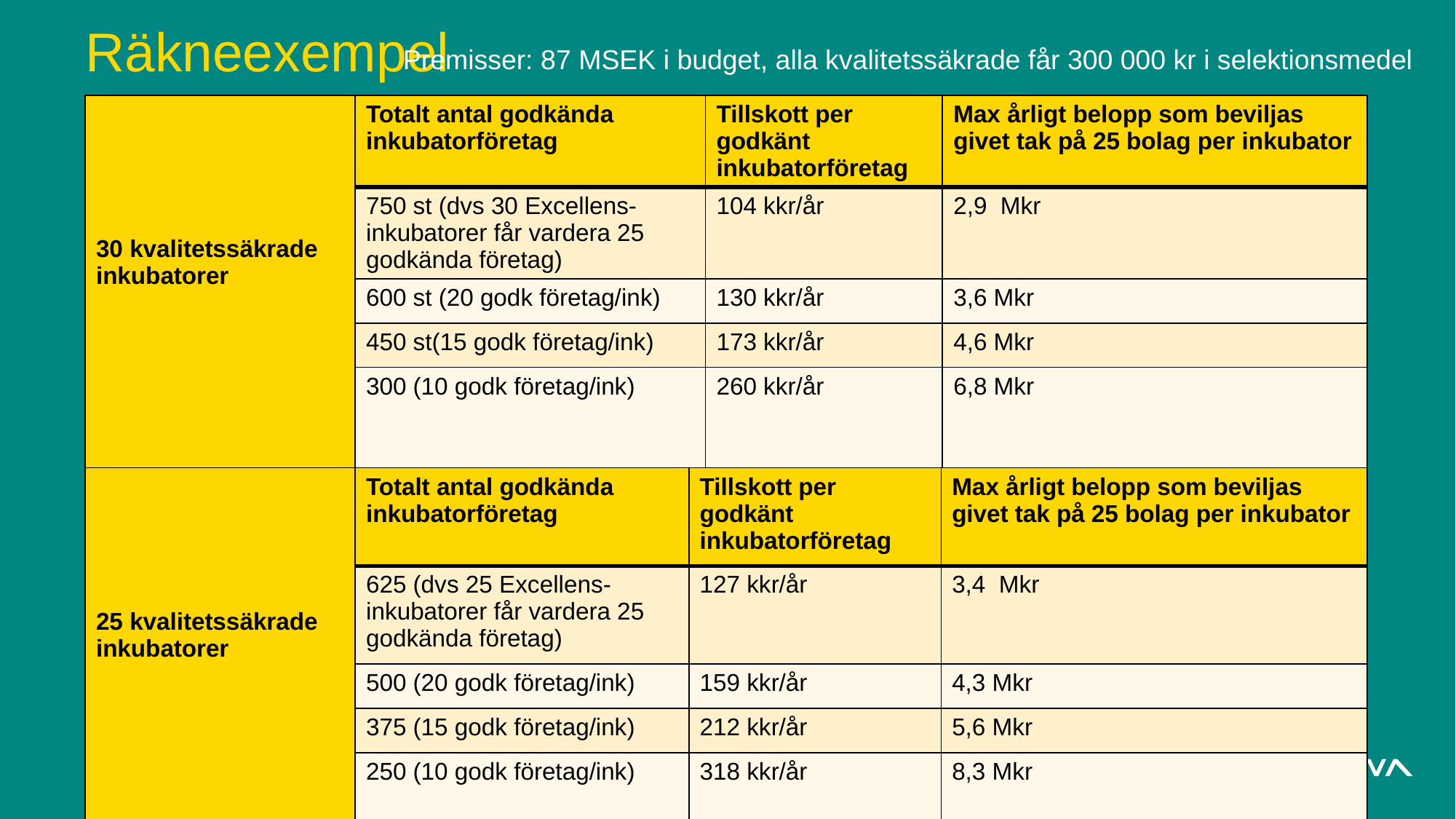

# Räkneexempel
Premisser: 87 MSEK i budget, alla kvalitetssäkrade får 300 000 kr i selektionsmedel
| 30 kvalitetssäkrade inkubatorer | Totalt antal godkända inkubatorföretag | Tillskott per godkänt inkubatorföretag | Max årligt belopp som beviljas givet tak på 25 bolag per inkubator |
| --- | --- | --- | --- |
|  | 750 st (dvs 30 Excellens-inkubatorer får vardera 25 godkända företag) | 104 kkr/år | 2,9 Mkr |
|  | 600 st (20 godk företag/ink) | 130 kkr/år | 3,6 Mkr |
|  | 450 st(15 godk företag/ink) | 173 kkr/år | 4,6 Mkr |
|  | 300 (10 godk företag/ink) | 260 kkr/år | 6,8 Mkr |
| 25 kvalitetssäkrade inkubatorer | Totalt antal godkända inkubatorföretag | Tillskott per godkänt inkubatorföretag | Max årligt belopp som beviljas givet tak på 25 bolag per inkubator |
| --- | --- | --- | --- |
|  | 625 (dvs 25 Excellens-inkubatorer får vardera 25 godkända företag) | 127 kkr/år | 3,4 Mkr |
|  | 500 (20 godk företag/ink) | 159 kkr/år | 4,3 Mkr |
|  | 375 (15 godk företag/ink) | 212 kkr/år | 5,6 Mkr |
|  | 250 (10 godk företag/ink) | 318 kkr/år | 8,3 Mkr |